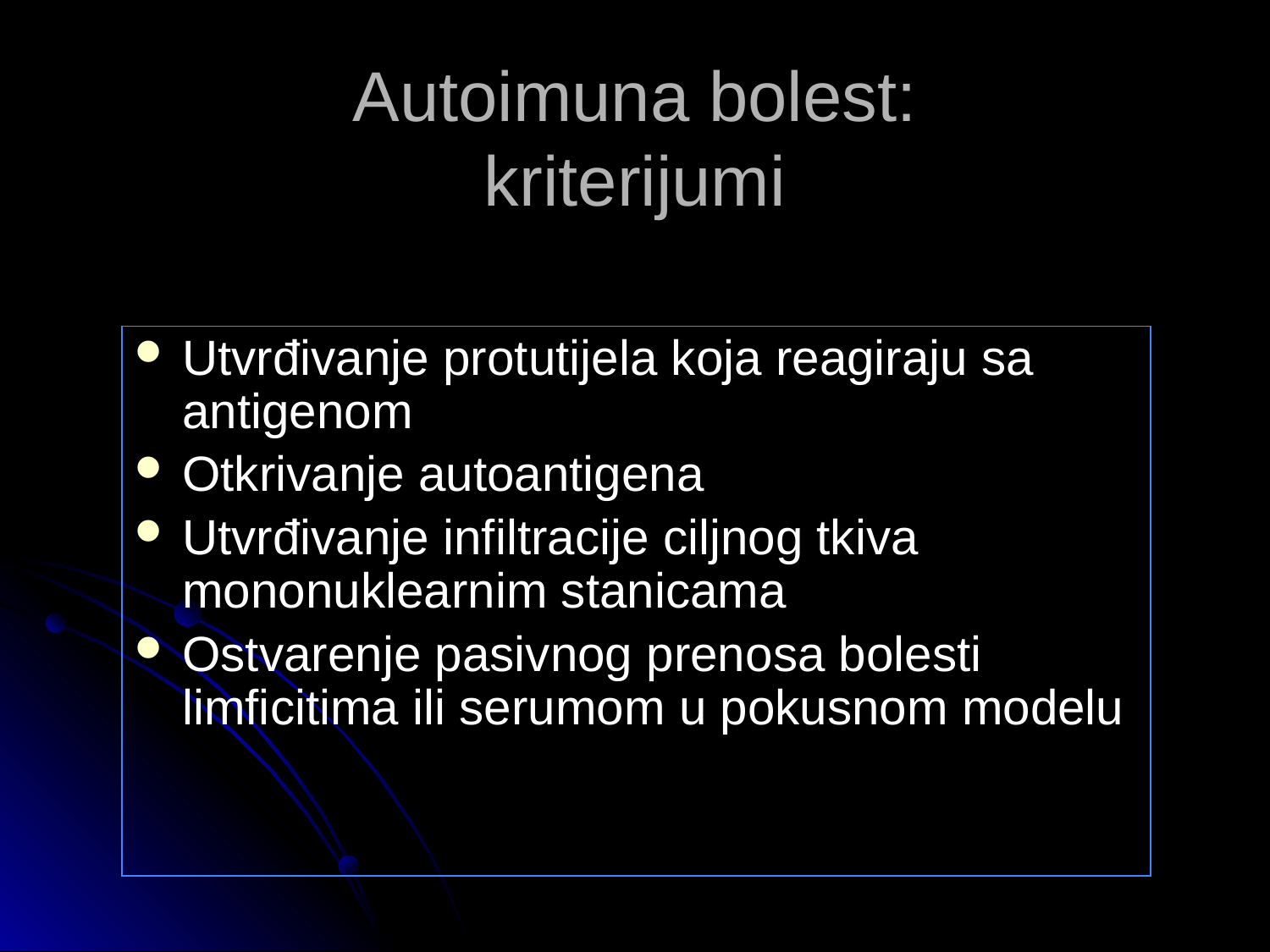

# Autoimuna bolest: kriterijumi
Utvrđivanje protutijela koja reagiraju sa antigenom
Otkrivanje autoantigena
Utvrđivanje infiltracije ciljnog tkiva mononuklearnim stanicama
Ostvarenje pasivnog prenosa bolesti limficitima ili serumom u pokusnom modelu